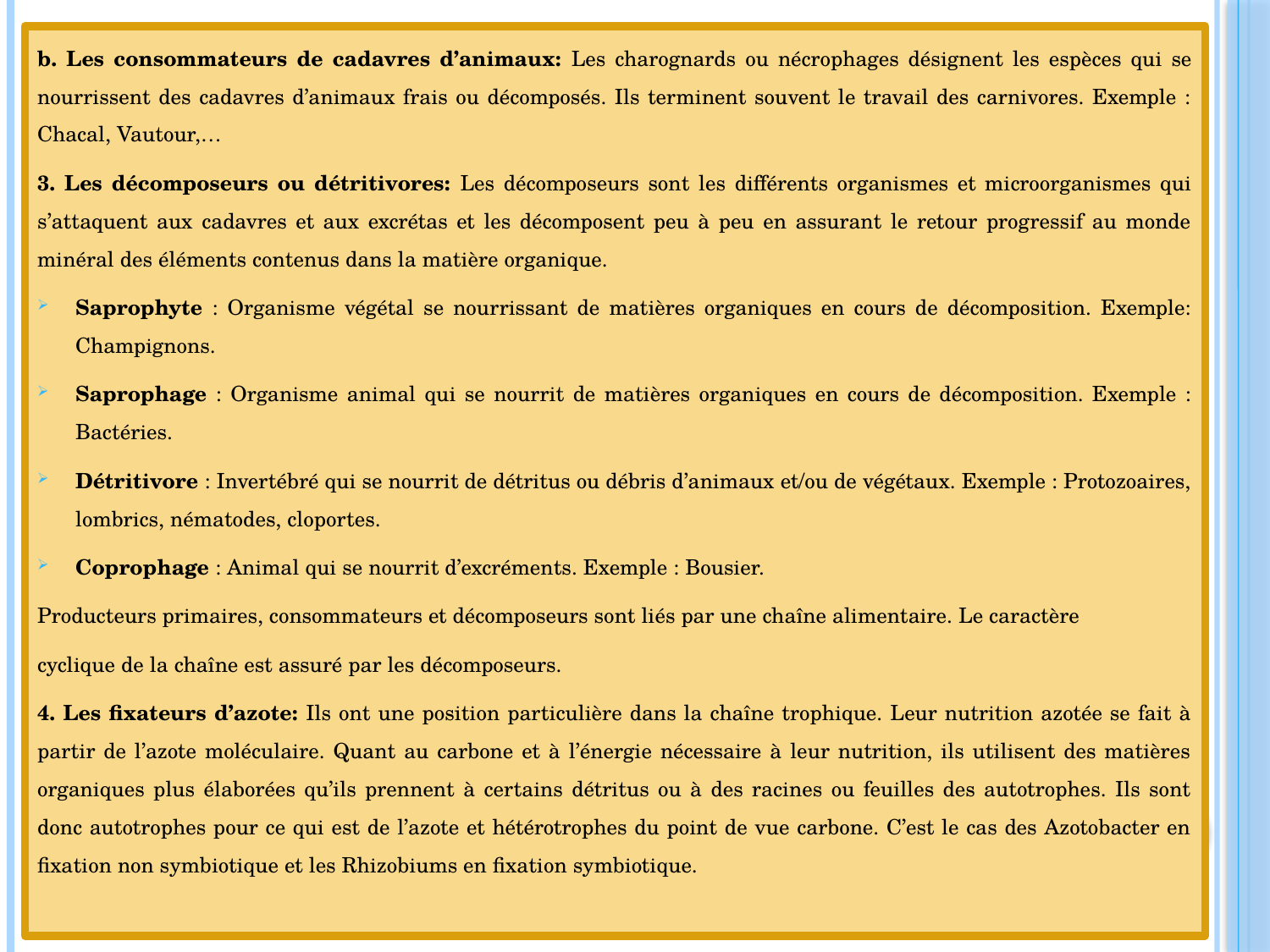

b. Les consommateurs de cadavres d’animaux: Les charognards ou nécrophages désignent les espèces qui se nourrissent des cadavres d’animaux frais ou décomposés. Ils terminent souvent le travail des carnivores. Exemple : Chacal, Vautour,…
3. Les décomposeurs ou détritivores: Les décomposeurs sont les différents organismes et microorganismes qui s’attaquent aux cadavres et aux excrétas et les décomposent peu à peu en assurant le retour progressif au monde minéral des éléments contenus dans la matière organique.
Saprophyte : Organisme végétal se nourrissant de matières organiques en cours de décomposition. Exemple: Champignons.
Saprophage : Organisme animal qui se nourrit de matières organiques en cours de décomposition. Exemple : Bactéries.
Détritivore : Invertébré qui se nourrit de détritus ou débris d’animaux et/ou de végétaux. Exemple : Protozoaires, lombrics, nématodes, cloportes.
Coprophage : Animal qui se nourrit d’excréments. Exemple : Bousier.
Producteurs primaires, consommateurs et décomposeurs sont liés par une chaîne alimentaire. Le caractère
cyclique de la chaîne est assuré par les décomposeurs.
4. Les fixateurs d’azote: Ils ont une position particulière dans la chaîne trophique. Leur nutrition azotée se fait à partir de l’azote moléculaire. Quant au carbone et à l’énergie nécessaire à leur nutrition, ils utilisent des matières organiques plus élaborées qu’ils prennent à certains détritus ou à des racines ou feuilles des autotrophes. Ils sont donc autotrophes pour ce qui est de l’azote et hétérotrophes du point de vue carbone. C’est le cas des Azotobacter en fixation non symbiotique et les Rhizobiums en fixation symbiotique.